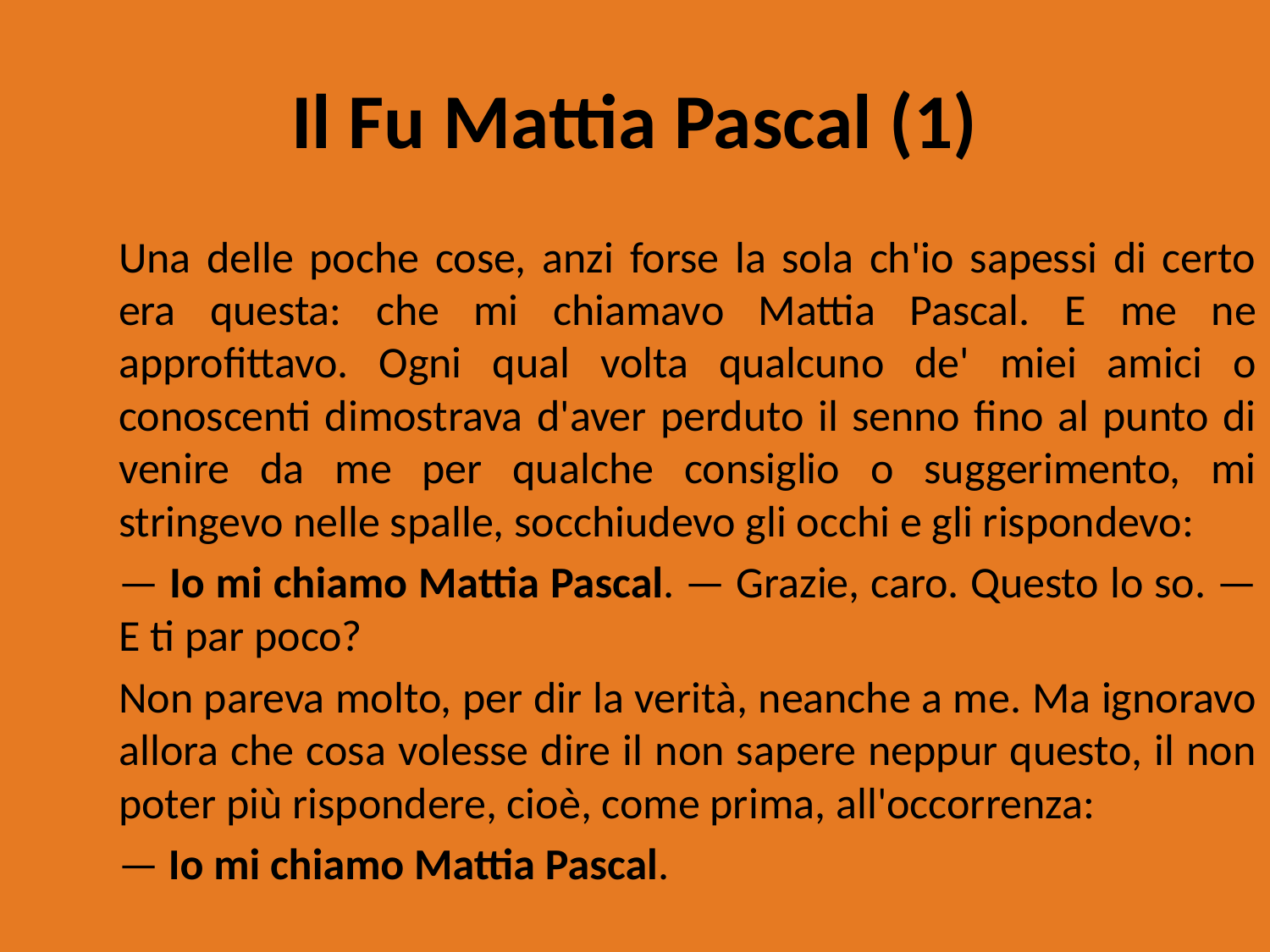

# Il Fu Mattia Pascal (1)
	Una delle poche cose, anzi forse la sola ch'io sapessi di certo era questa: che mi chiamavo Mattia Pascal. E me ne approfittavo. Ogni qual volta qualcuno de' miei amici o conoscenti dimostrava d'aver perduto il senno fino al punto di venire da me per qualche consiglio o suggerimento, mi stringevo nelle spalle, socchiudevo gli occhi e gli rispondevo:
	— Io mi chiamo Mattia Pascal. — Grazie, caro. Questo lo so. — E ti par poco?
	Non pareva molto, per dir la verità, neanche a me. Ma ignoravo allora che cosa volesse dire il non sapere neppur questo, il non poter più rispondere, cioè, come prima, all'occorrenza:
	— Io mi chiamo Mattia Pascal.